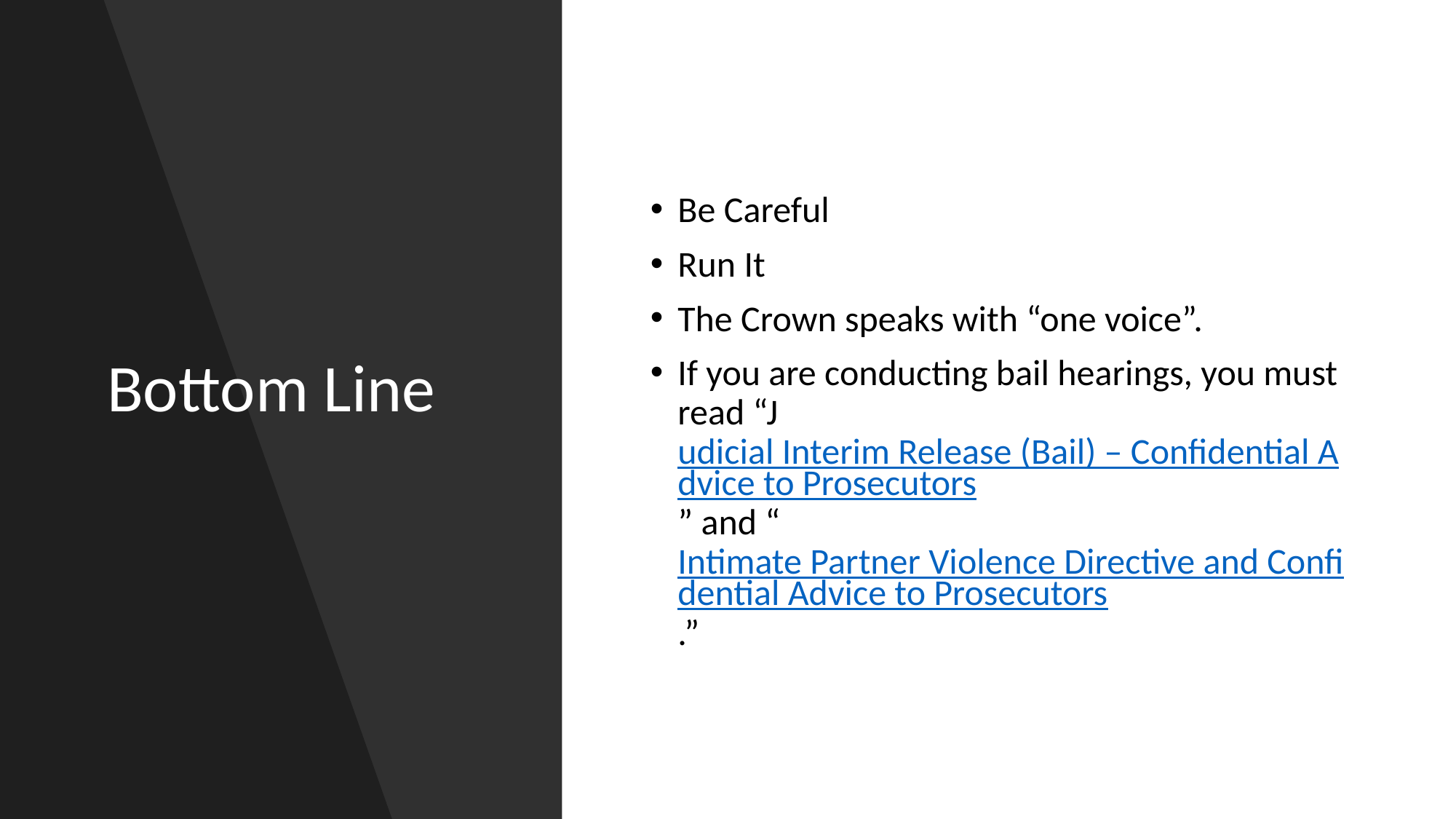

# Bottom Line
Be Careful
Run It
The Crown speaks with “one voice”.
If you are conducting bail hearings, you must read “Judicial Interim Release (Bail) – Confidential Advice to Prosecutors” and “Intimate Partner Violence Directive and Confidential Advice to Prosecutors.”